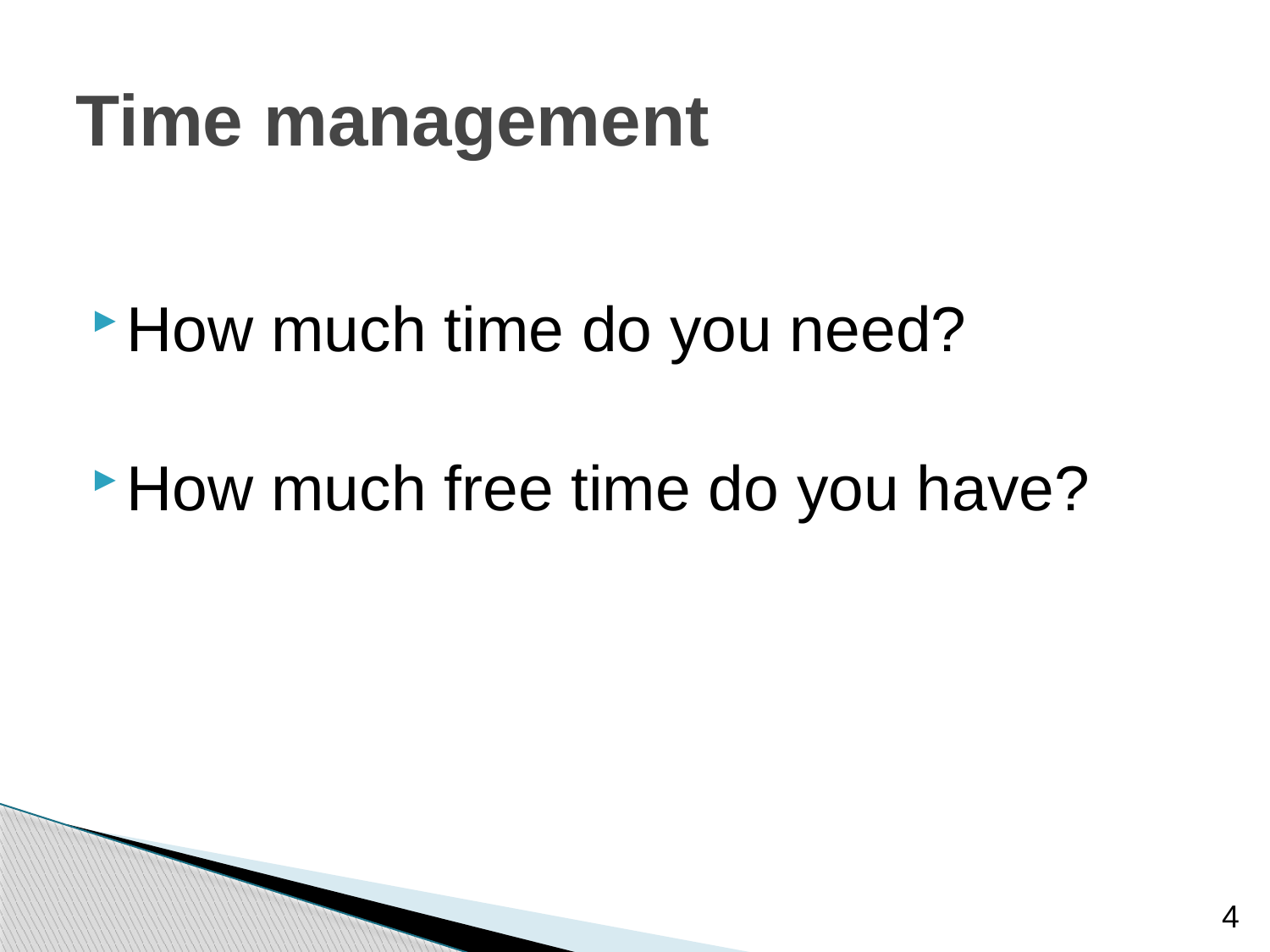

# Time management
How much time do you need?
How much free time do you have?

4